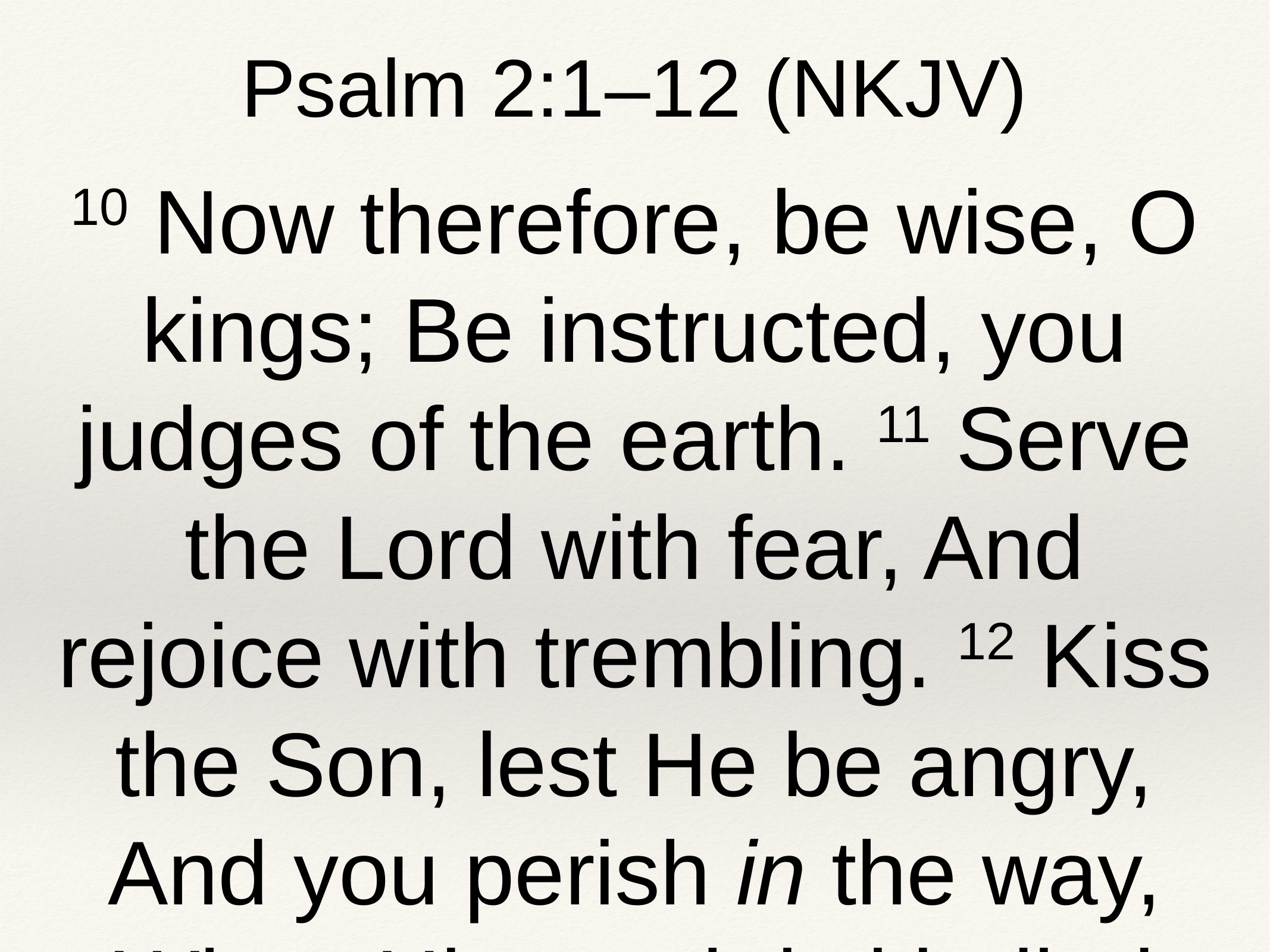

Psalm 2:1–12 (NKJV)
10 Now therefore, be wise, O kings; Be instructed, you judges of the earth. 11 Serve the Lord with fear, And rejoice with trembling. 12 Kiss the Son, lest He be angry, And you perish in the way, When His wrath is kindled but a little. Blessed are all those who put their trust in Him.